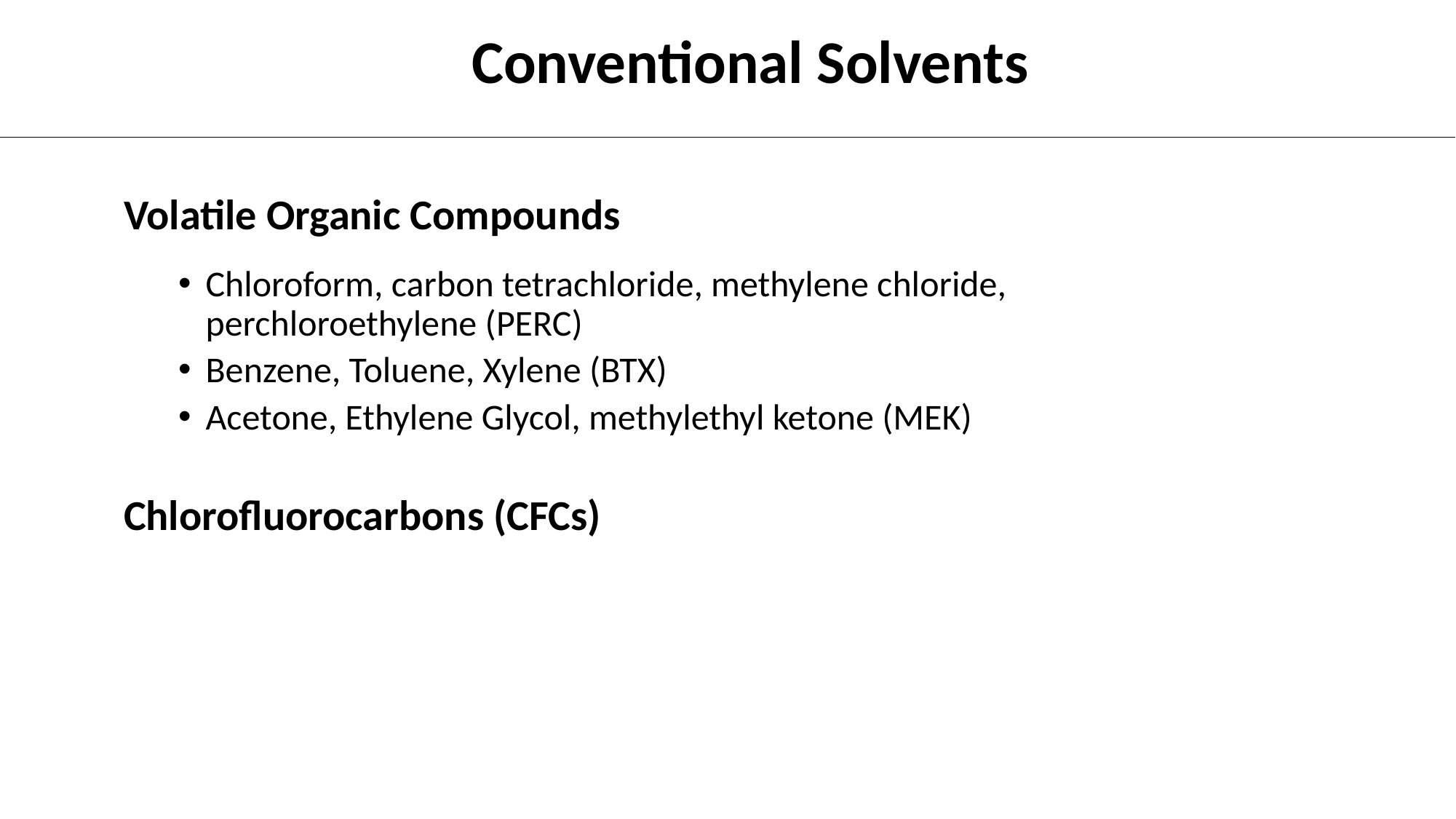

# Conventional Solvents
Volatile Organic Compounds

Chloroform, carbon tetrachloride, methylene chloride, perchloroethylene (PERC)
Benzene, Toluene, Xylene (BTX)
Acetone, Ethylene Glycol, methylethyl ketone (MEK)

Chlorofluorocarbons (CFCs)